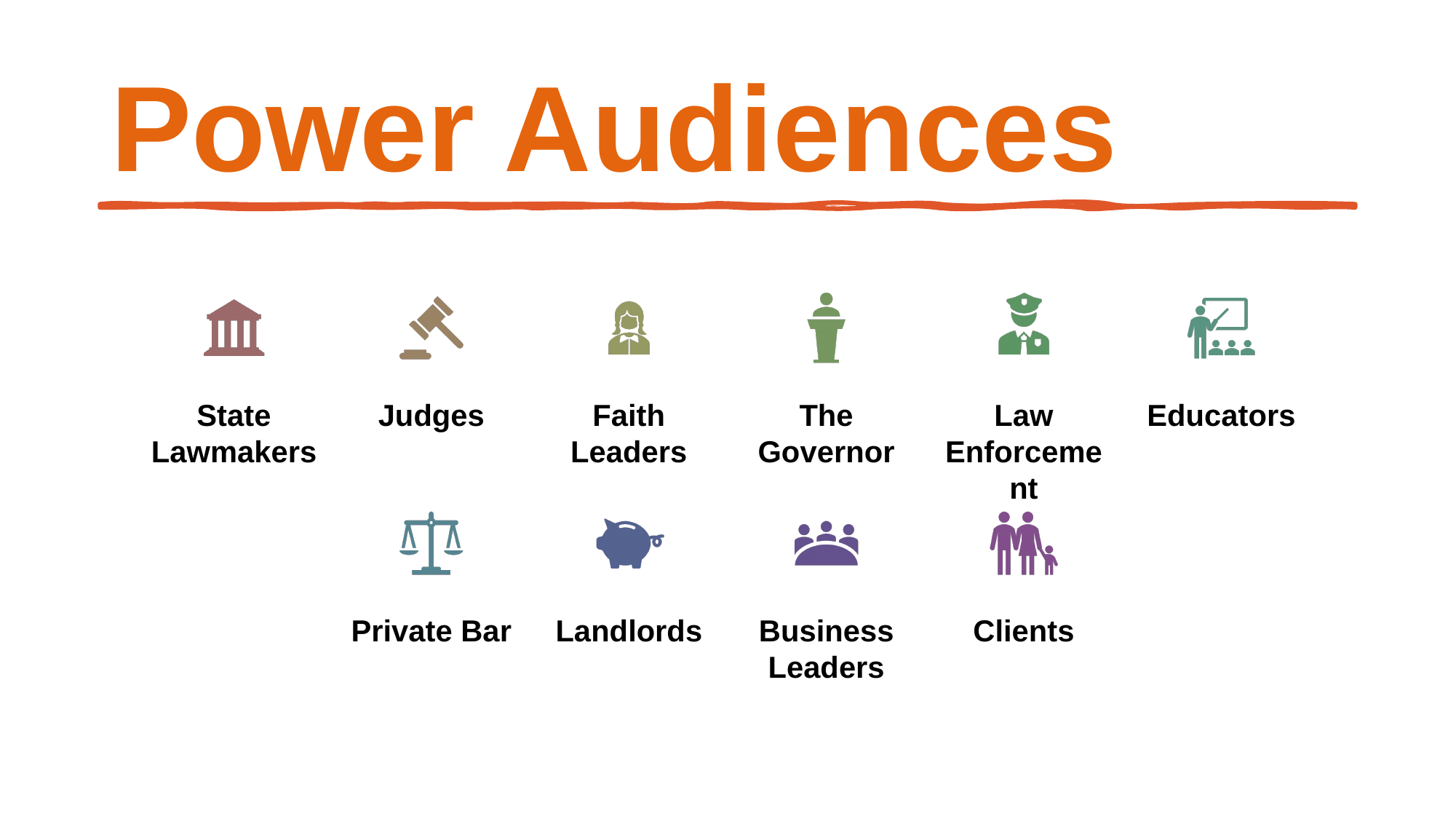

# Power Audiences
State Lawmakers
Judges
Faith Leaders
The Governor
Law Enforcement
Educators
Private Bar
Landlords
Business Leaders
Clients